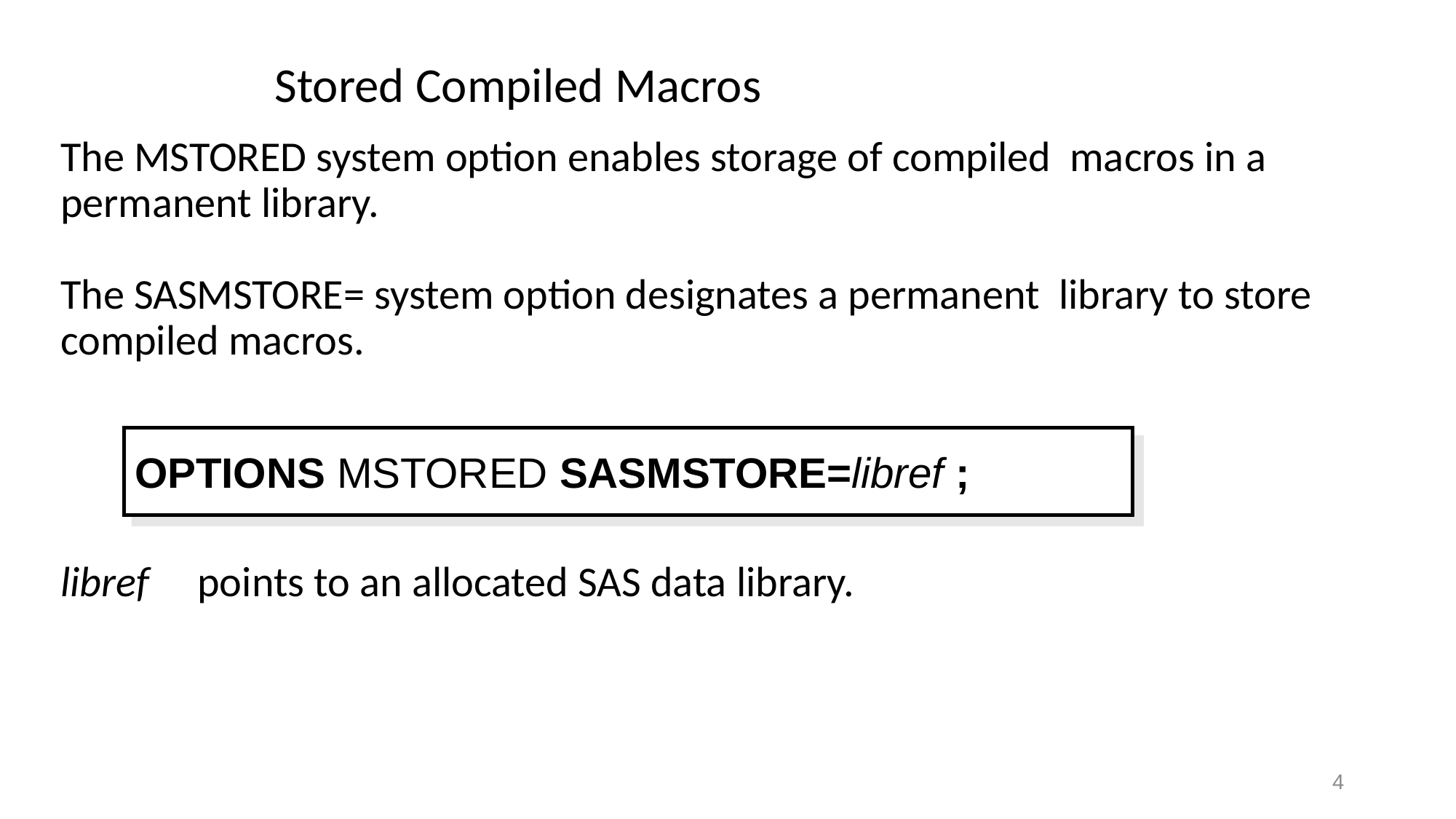

# Stored Compiled Macros
The MSTORED system option enables storage of compiled  macros in a permanent library.

The SASMSTORE= system option designates a permanent  library to store compiled macros.

libref     points to an allocated SAS data library.
OPTIONS MSTORED SASMSTORE=libref ;

4